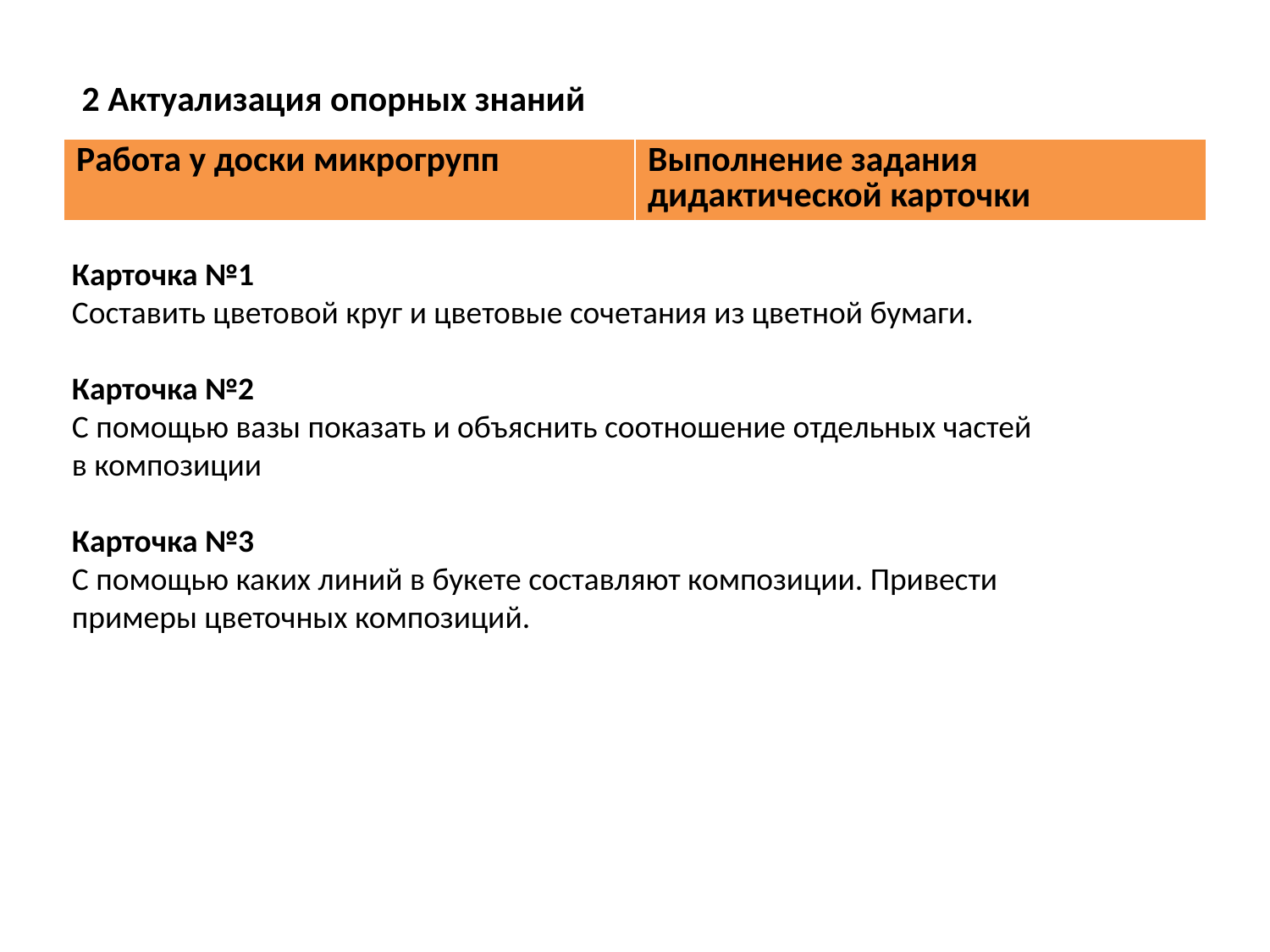

2 Актуализация опорных знаний
| Работа у доски микрогрупп | Выполнение задания дидактической карточки |
| --- | --- |
Карточка №1
Составить цветовой круг и цветовые сочетания из цветной бумаги.

Карточка №2
С помощью вазы показать и объяснить соотношение отдельных частей в композиции

Карточка №3
С помощью каких линий в букете составляют композиции. Привести примеры цветочных композиций.